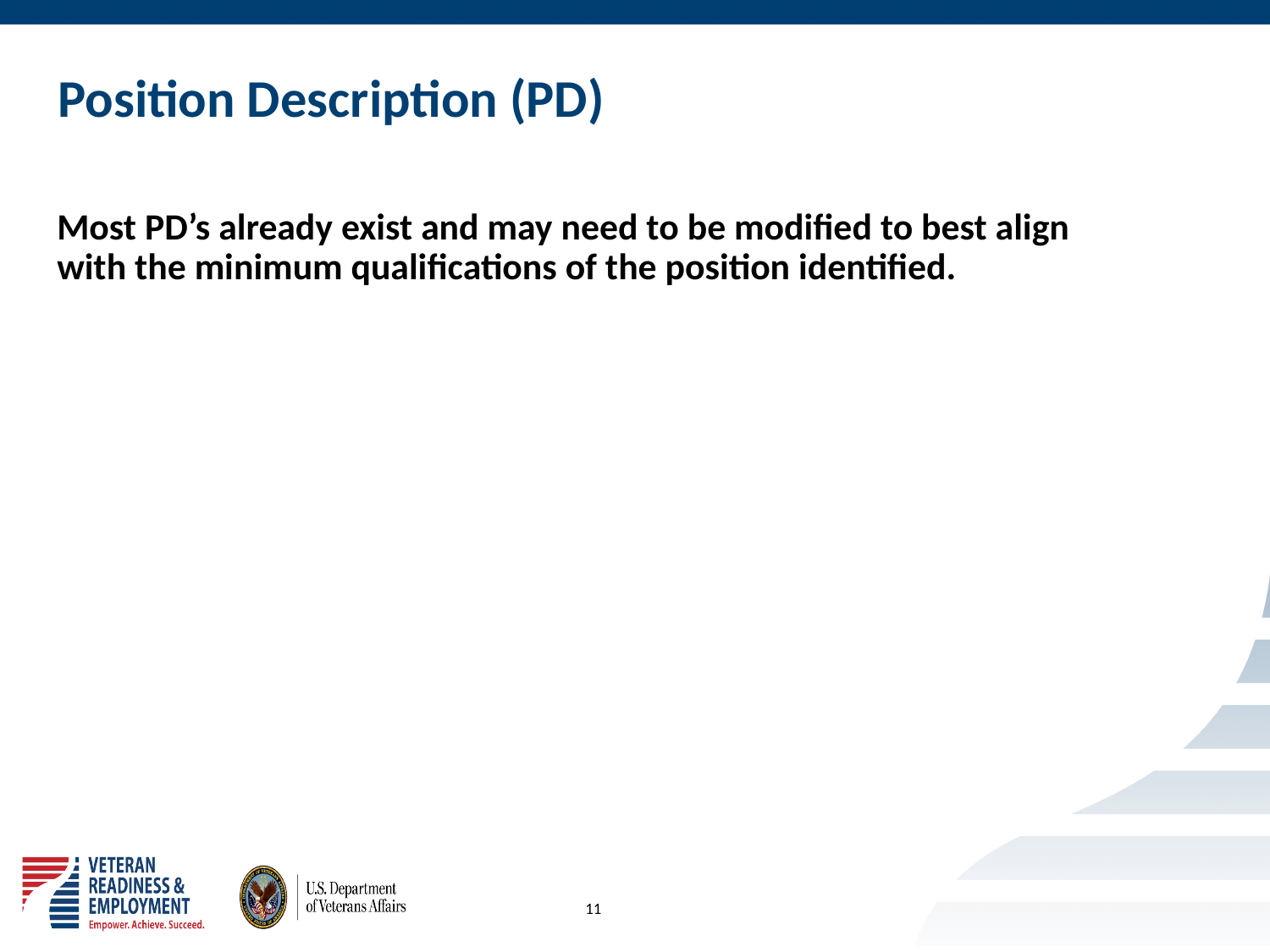

# Position Description (PD)
Most PD’s already exist and may need to be modified to best align with the minimum qualifications of the position identified.
11